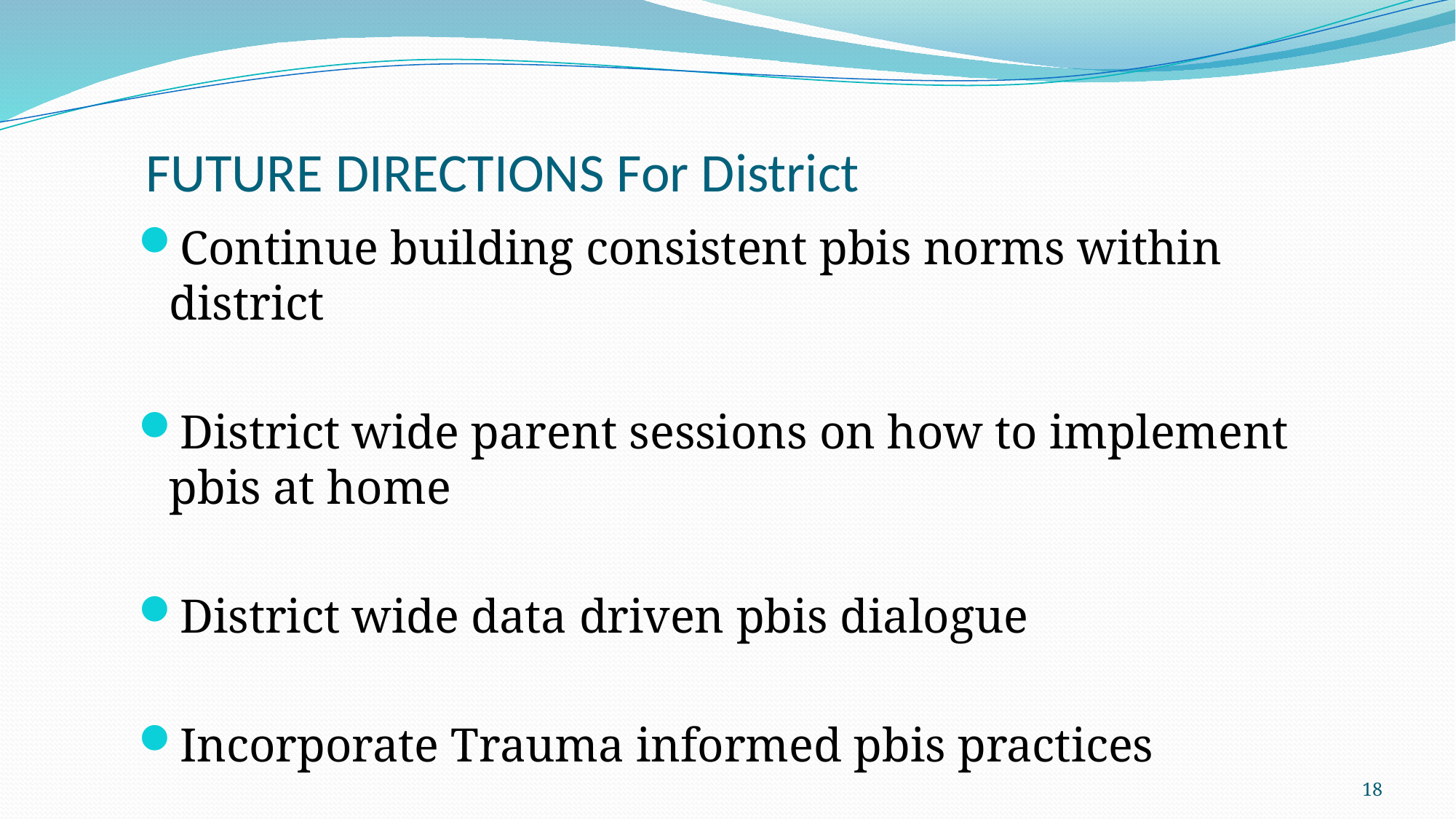

# FUTURE DIRECTIONS For District
Continue building consistent pbis norms within district

District wide parent sessions on how to implement pbis at home

District wide data driven pbis dialogue

Incorporate Trauma informed pbis practices

18